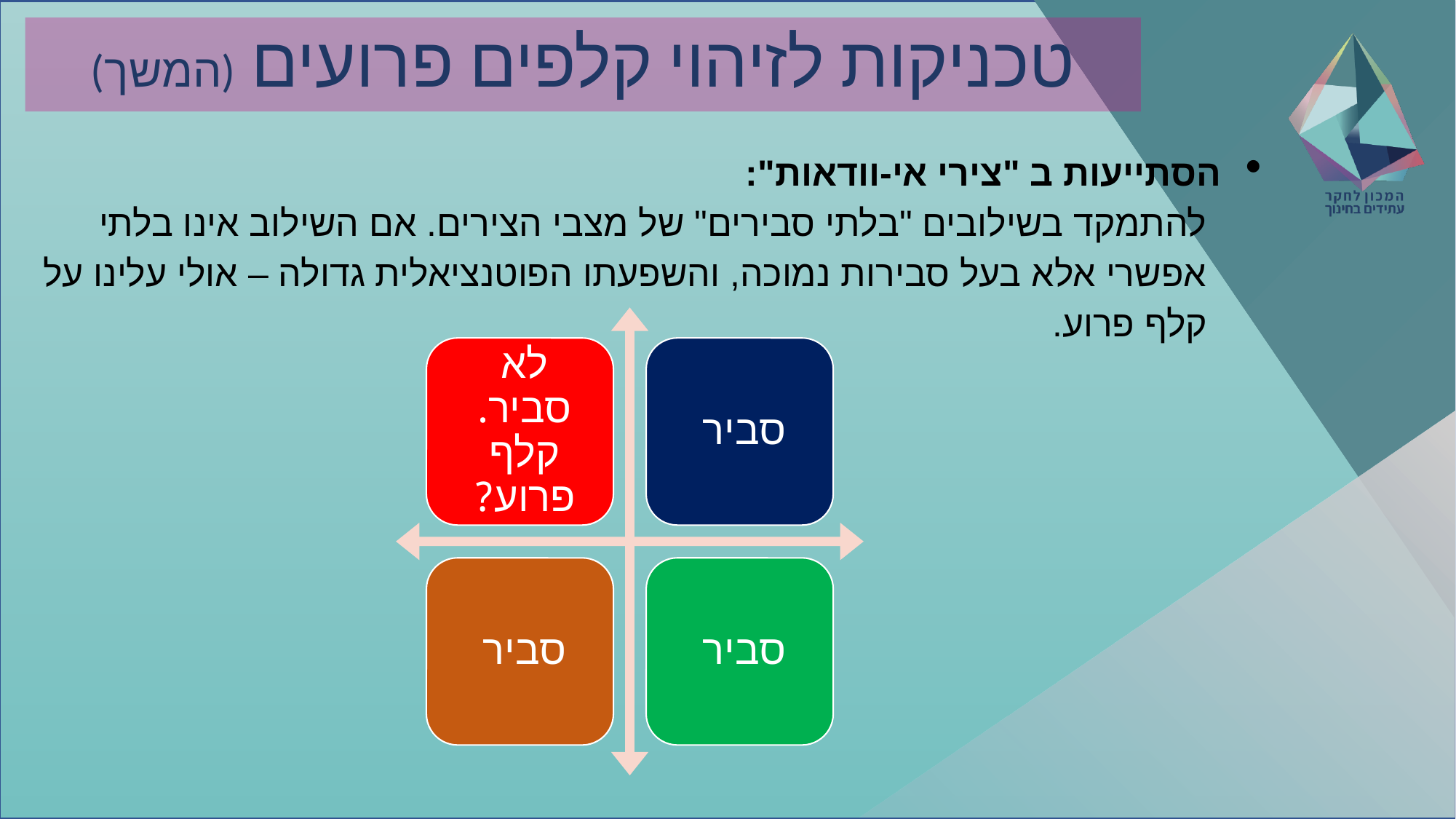

# טכניקות לזיהוי קלפים פרועים (המשך)
הסתייעות ב "צירי אי-וודאות":
להתמקד בשילובים "בלתי סבירים" של מצבי הצירים. אם השילוב אינו בלתי אפשרי אלא בעל סבירות נמוכה, והשפעתו הפוטנציאלית גדולה – אולי עלינו על קלף פרוע.
לא סביר. קלף פרוע?
סביר
סביר
סביר
5